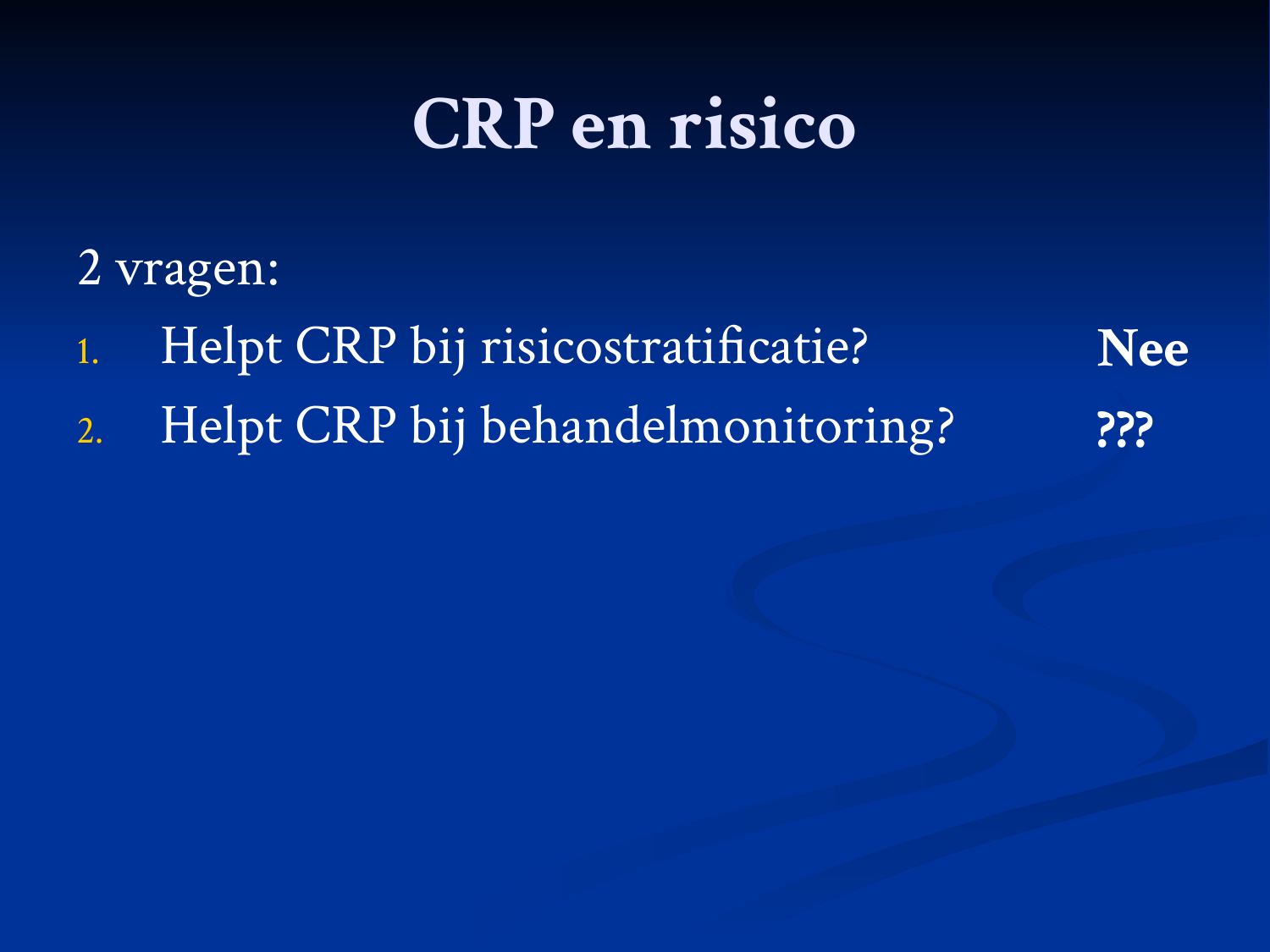

# CRP en risico
2 vragen:
Helpt CRP bij risicostratificatie?
Helpt CRP bij behandelmonitoring?
Nee
???